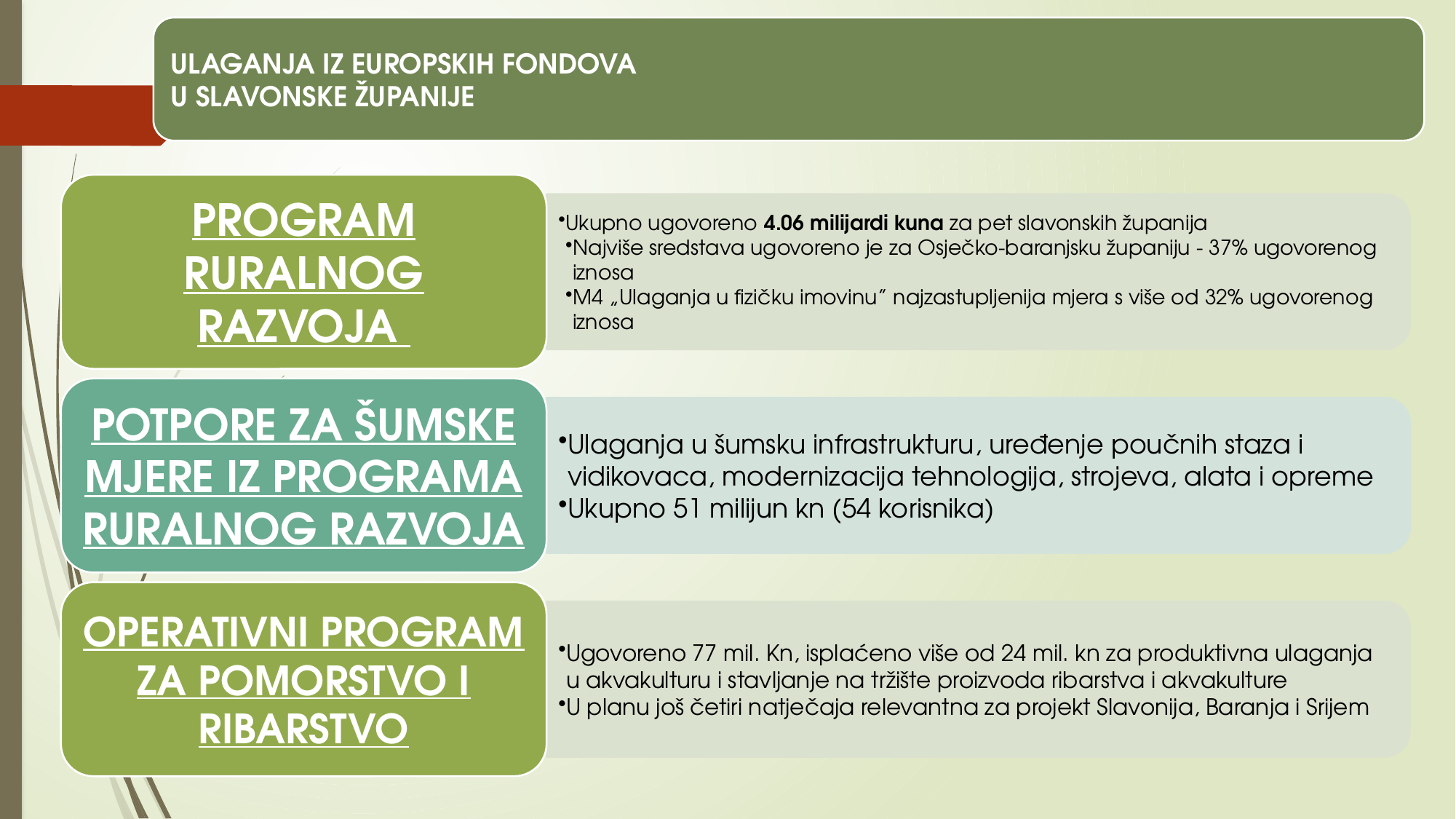

ULAGANJA IZ EUROPSKIH FONDOVA
U SLAVONSKE ŽUPANIJE
PROGRAM RURALNOG RAZVOJA
Ukupno ugovoreno 4.06 milijardi kuna za pet slavonskih županija
Najviše sredstava ugovoreno je za Osječko-baranjsku županiju - 37% ugovorenog iznosa
M4 „Ulaganja u fizičku imovinu” najzastupljenija mjera s više od 32% ugovorenog iznosa
POTPORE ZA ŠUMSKE MJERE IZ PROGRAMA RURALNOG RAZVOJA
Ulaganja u šumsku infrastrukturu, uređenje poučnih staza i vidikovaca, modernizacija tehnologija, strojeva, alata i opreme
Ukupno 51 milijun kn (54 korisnika)
OPERATIVNI PROGRAM ZA POMORSTVO I RIBARSTVO
Ugovoreno 77 mil. Kn, isplaćeno više od 24 mil. kn za produktivna ulaganja u akvakulturu i stavljanje na tržište proizvoda ribarstva i akvakulture
U planu još četiri natječaja relevantna za projekt Slavonija, Baranja i Srijem